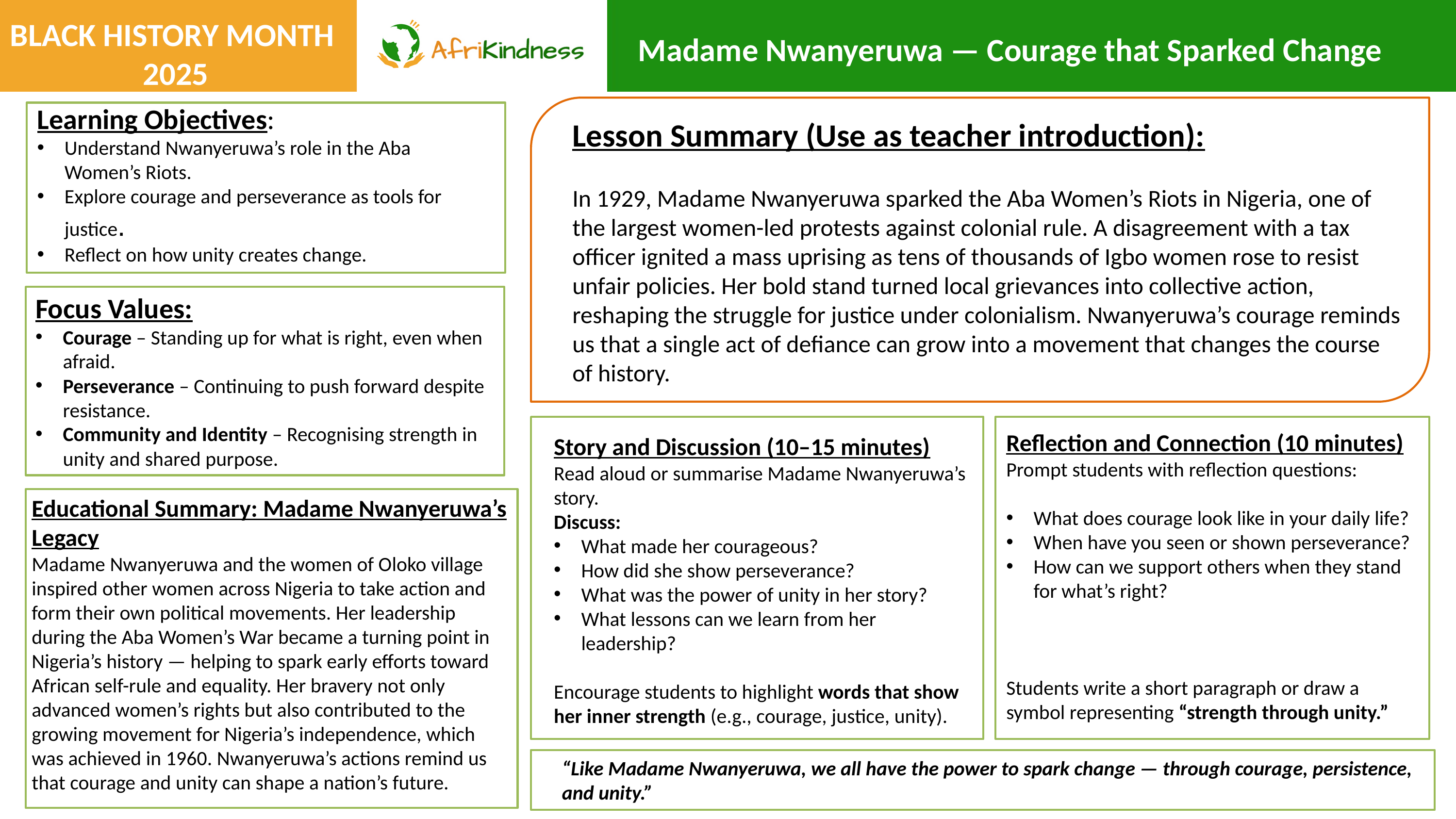

BLACK HISTORY MONTH
2025
Madame Nwanyeruwa — Courage that Sparked Change
Learning Objectives:
Understand Nwanyeruwa’s role in the Aba Women’s Riots.
Explore courage and perseverance as tools for justice.
Reflect on how unity creates change.

Lesson Summary (Use as teacher introduction):

In 1929, Madame Nwanyeruwa sparked the Aba Women’s Riots in Nigeria, one of the largest women-led protests against colonial rule. A disagreement with a tax officer ignited a mass uprising as tens of thousands of Igbo women rose to resist unfair policies. Her bold stand turned local grievances into collective action, reshaping the struggle for justice under colonialism. Nwanyeruwa’s courage reminds us that a single act of defiance can grow into a movement that changes the course of history.

Focus Values:
Courage – Standing up for what is right, even when afraid.
Perseverance – Continuing to push forward despite resistance.
Community and Identity – Recognising strength in unity and shared purpose.
Reflection and Connection (10 minutes)
Prompt students with reflection questions:

What does courage look like in your daily life?
When have you seen or shown perseverance?
How can we support others when they stand for what’s right?

Students write a short paragraph or draw a symbol representing “strength through unity.”
Story and Discussion (10–15 minutes)
Read aloud or summarise Madame Nwanyeruwa’s story.
Discuss:
What made her courageous?
How did she show perseverance?
What was the power of unity in her story?
What lessons can we learn from her leadership?

Encourage students to highlight words that show her inner strength (e.g., courage, justice, unity).
Educational Summary: Madame Nwanyeruwa’s Legacy
Madame Nwanyeruwa and the women of Oloko village inspired other women across Nigeria to take action and form their own political movements. Her leadership during the Aba Women’s War became a turning point in Nigeria’s history — helping to spark early efforts toward African self-rule and equality. Her bravery not only advanced women’s rights but also contributed to the growing movement for Nigeria’s independence, which was achieved in 1960. Nwanyeruwa’s actions remind us that courage and unity can shape a nation’s future.

“Like Madame Nwanyeruwa, we all have the power to spark change — through courage, persistence, and unity.”